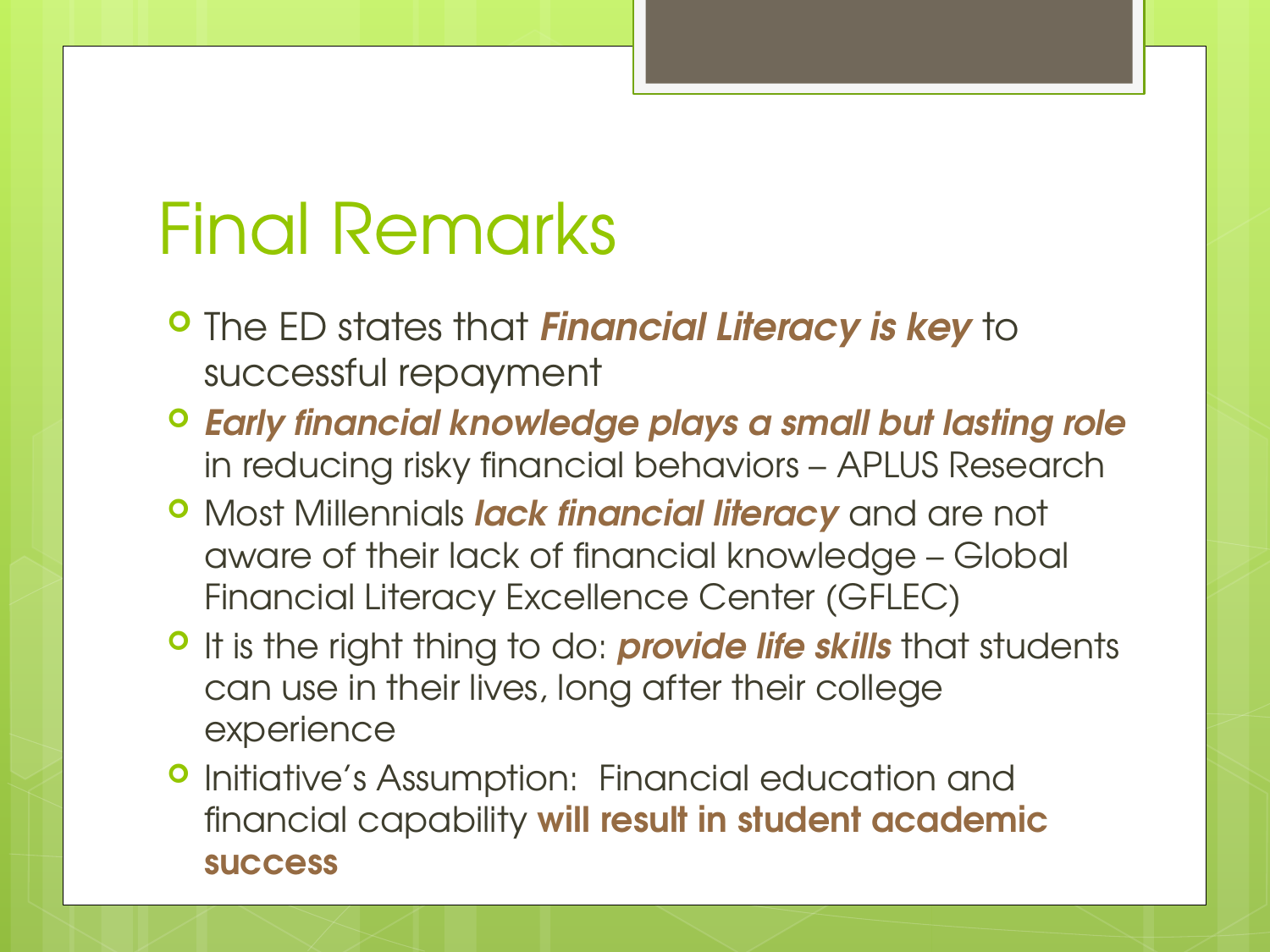

# Final Remarks
The ED states that Financial Literacy is key to successful repayment
Early financial knowledge plays a small but lasting role in reducing risky financial behaviors – APLUS Research
Most Millennials lack financial literacy and are not aware of their lack of financial knowledge – Global Financial Literacy Excellence Center (GFLEC)
It is the right thing to do: provide life skills that students can use in their lives, long after their college experience
Initiative’s Assumption:  Financial education and financial capability will result in student academic success